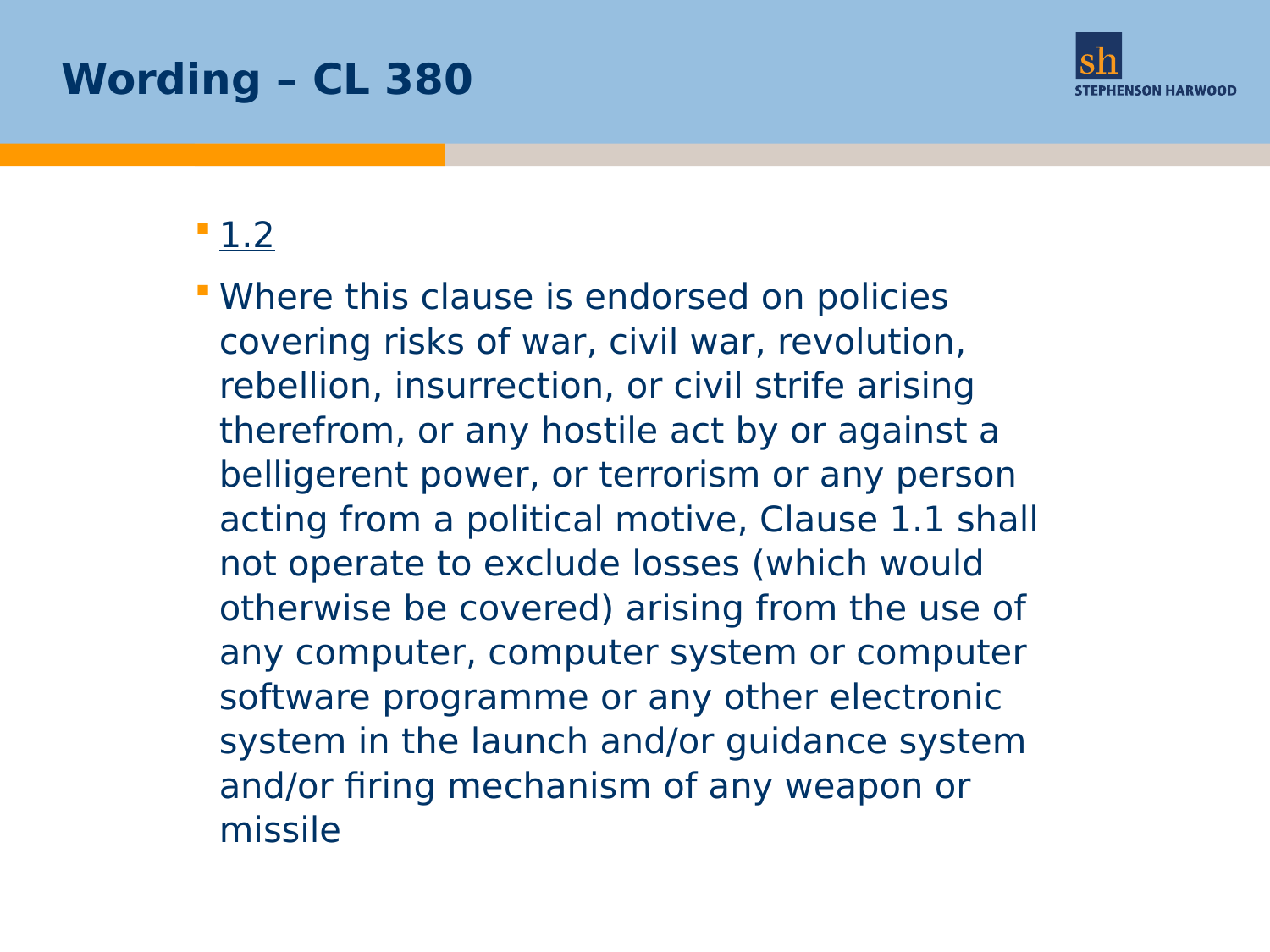

# Wording – CL 380
1.2
Where this clause is endorsed on policies covering risks of war, civil war, revolution, rebellion, insurrection, or civil strife arising therefrom, or any hostile act by or against a belligerent power, or terrorism or any person acting from a political motive, Clause 1.1 shall not operate to exclude losses (which would otherwise be covered) arising from the use of any computer, computer system or computer software programme or any other electronic system in the launch and/or guidance system and/or firing mechanism of any weapon or missile